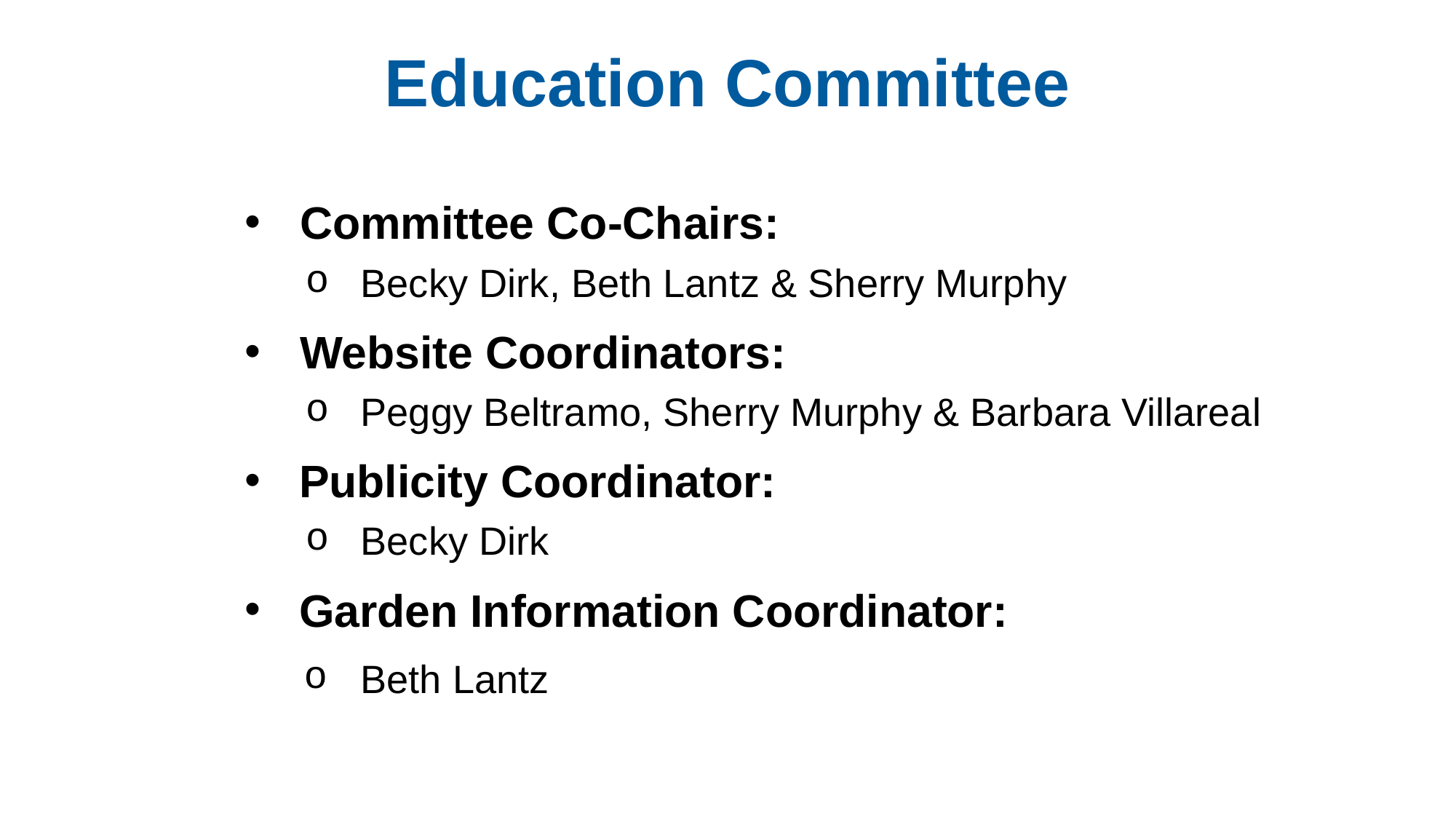

Education Committee
Committee Co-Chairs:
Becky Dirk, Beth Lantz & Sherry Murphy
Website Coordinators:
Peggy Beltramo, Sherry Murphy & Barbara Villareal
Publicity Coordinator:
Becky Dirk
Garden Information Coordinator:
Beth Lantz